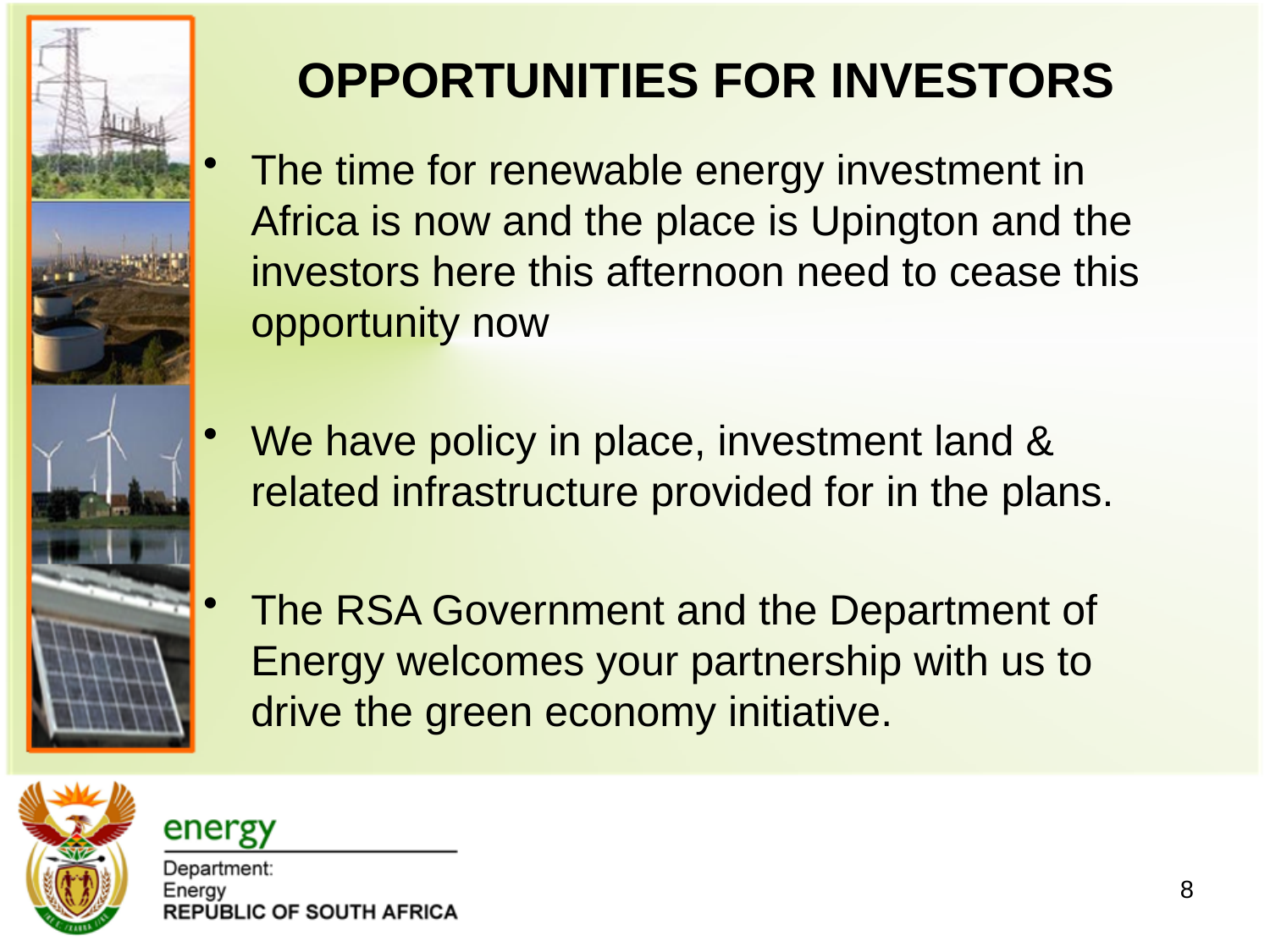

# OPPORTUNITIES FOR INVESTORS
The time for renewable energy investment in Africa is now and the place is Upington and the investors here this afternoon need to cease this opportunity now

We have policy in place, investment land & related infrastructure provided for in the plans.

The RSA Government and the Department of Energy welcomes your partnership with us to drive the green economy initiative.

8